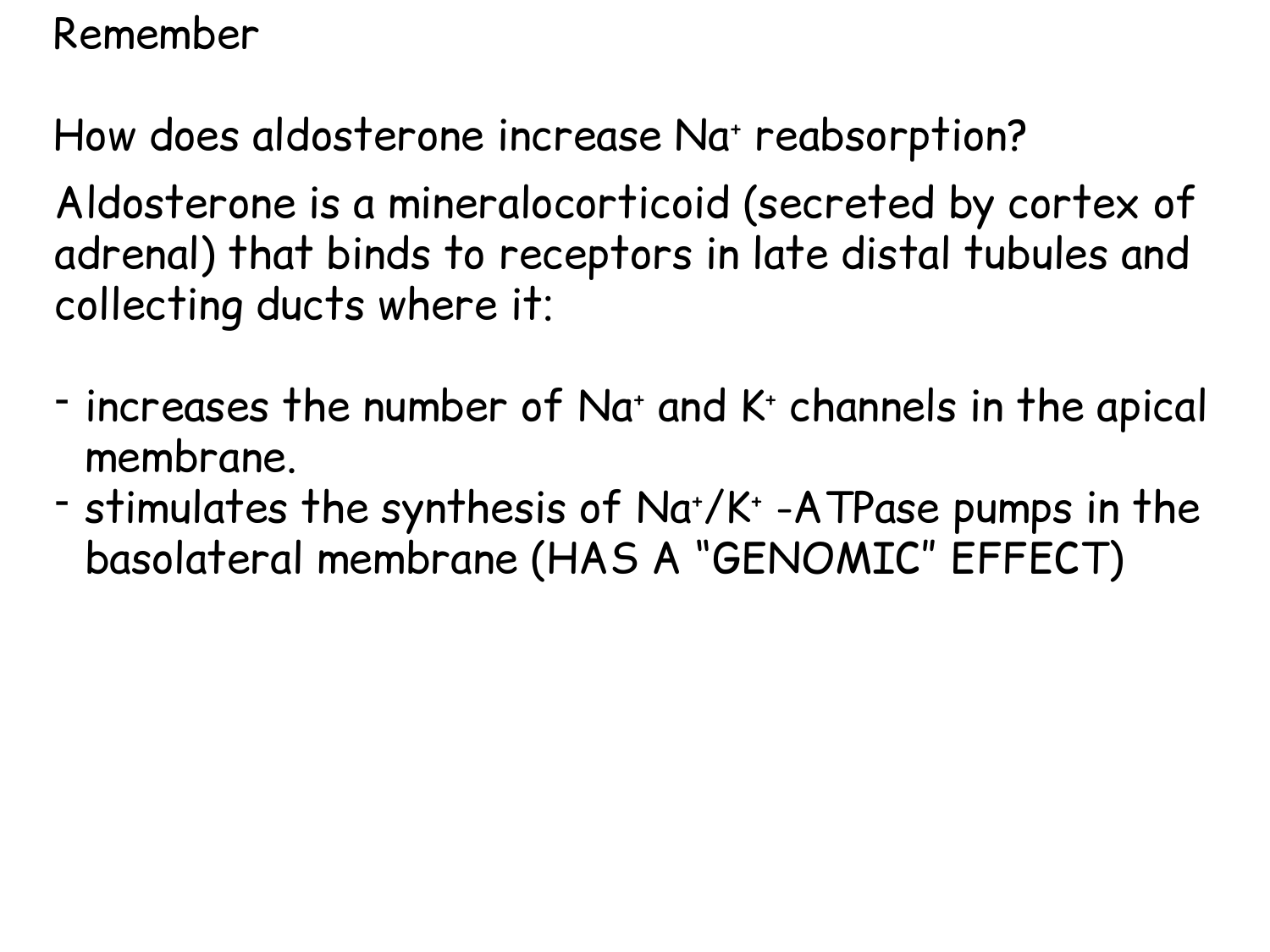

Remember

How does aldosterone increase Na+ reabsorption?
Aldosterone is a mineralocorticoid (secreted by cortex of adrenal) that binds to receptors in late distal tubules and collecting ducts where it:

increases the number of Na+ and K+ channels in the apical membrane.
stimulates the synthesis of Na+/K+ -ATPase pumps in the basolateral membrane (HAS A “GENOMIC” EFFECT)